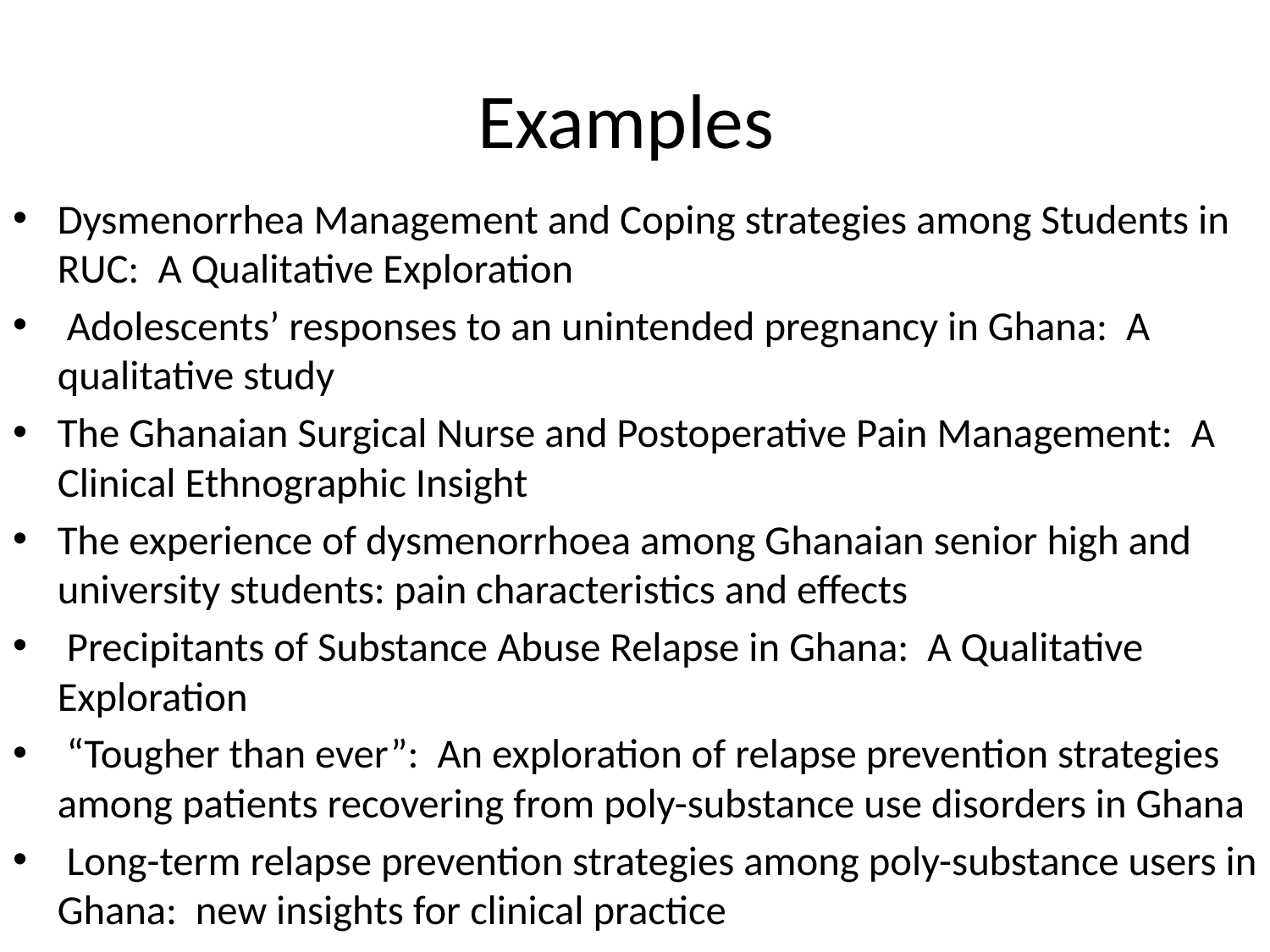

# Examples
Dysmenorrhea Management and Coping strategies among Students in RUC:  A Qualitative Exploration
 Adolescents’ responses to an unintended pregnancy in Ghana:  A qualitative study
The Ghanaian Surgical Nurse and Postoperative Pain Management:  A Clinical Ethnographic Insight
The experience of dysmenorrhoea among Ghanaian senior high and university students: pain characteristics and effects
 Precipitants of Substance Abuse Relapse in Ghana:  A Qualitative Exploration
 “Tougher than ever”:  An exploration of relapse prevention strategies among patients recovering from poly-substance use disorders in Ghana
 Long-term relapse prevention strategies among poly-substance users in Ghana:  new insights for clinical practice